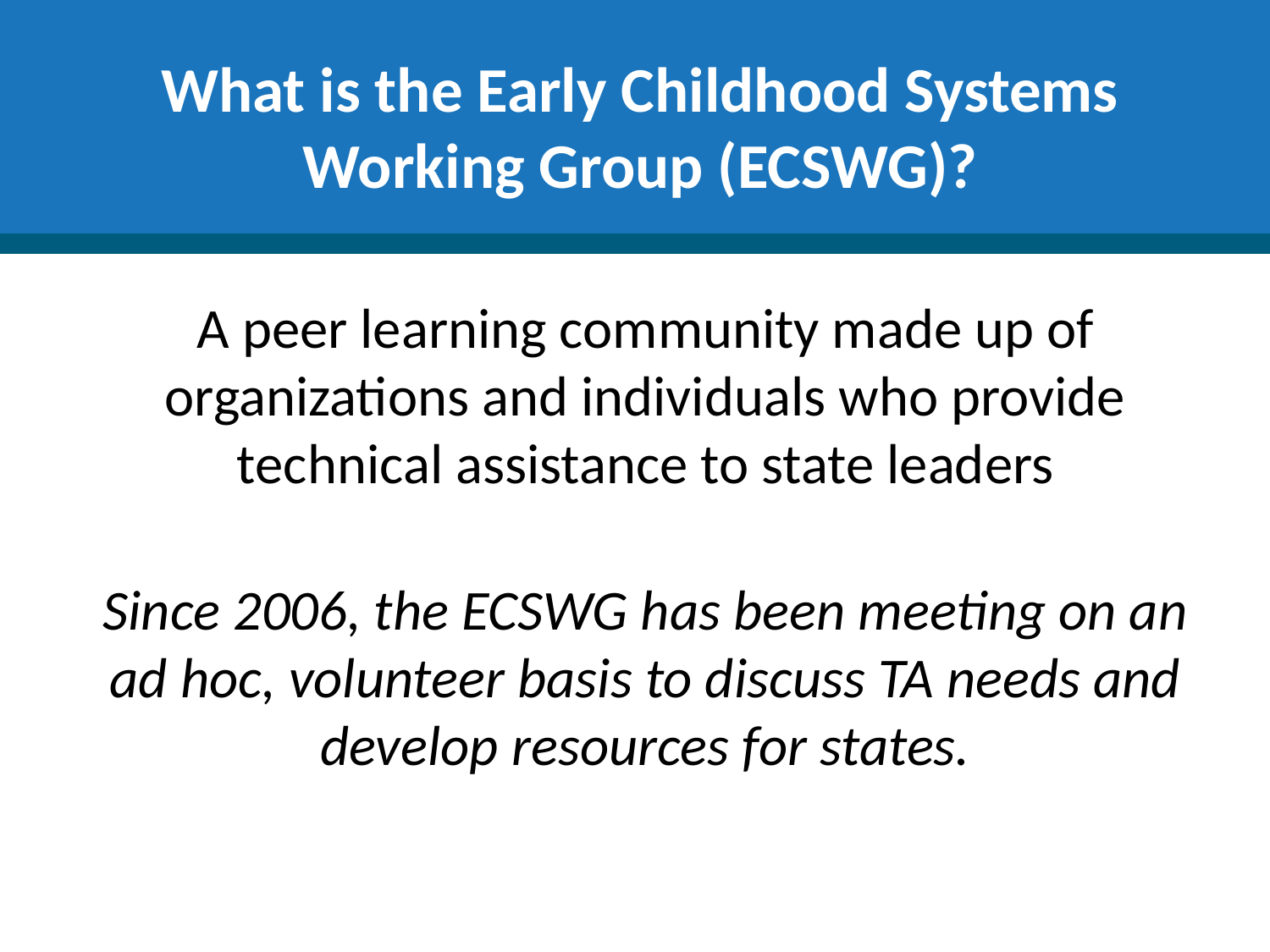

# What is the Early Childhood Systems Working Group (ECSWG)?
A peer learning community made up of organizations and individuals who provide technical assistance to state leaders
Since 2006, the ECSWG has been meeting on an ad hoc, volunteer basis to discuss TA needs and develop resources for states.